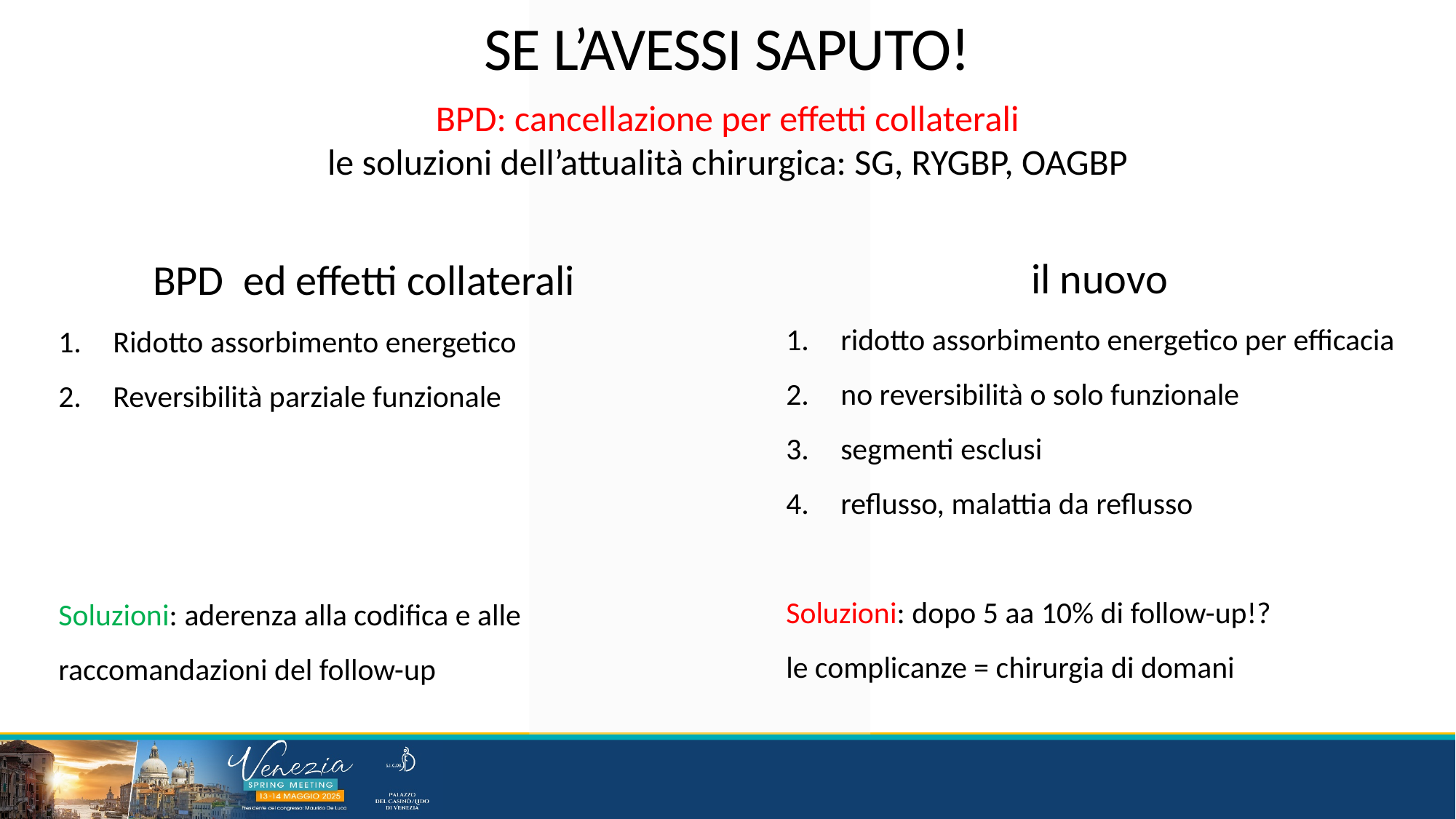

Se l’avessi saputo!
BPD: cancellazione per effetti collaterali
le soluzioni dell’attualità chirurgica: SG, RYGBP, OAGBP
il nuovo
ridotto assorbimento energetico per efficacia
no reversibilità o solo funzionale
segmenti esclusi
reflusso, malattia da reflusso

Soluzioni: dopo 5 aa 10% di follow-up!?
le complicanze = chirurgia di domani
BPD  ed effetti collaterali
Ridotto assorbimento energetico
Reversibilità parziale funzionale

Soluzioni: aderenza alla codifica e alle raccomandazioni del follow-up